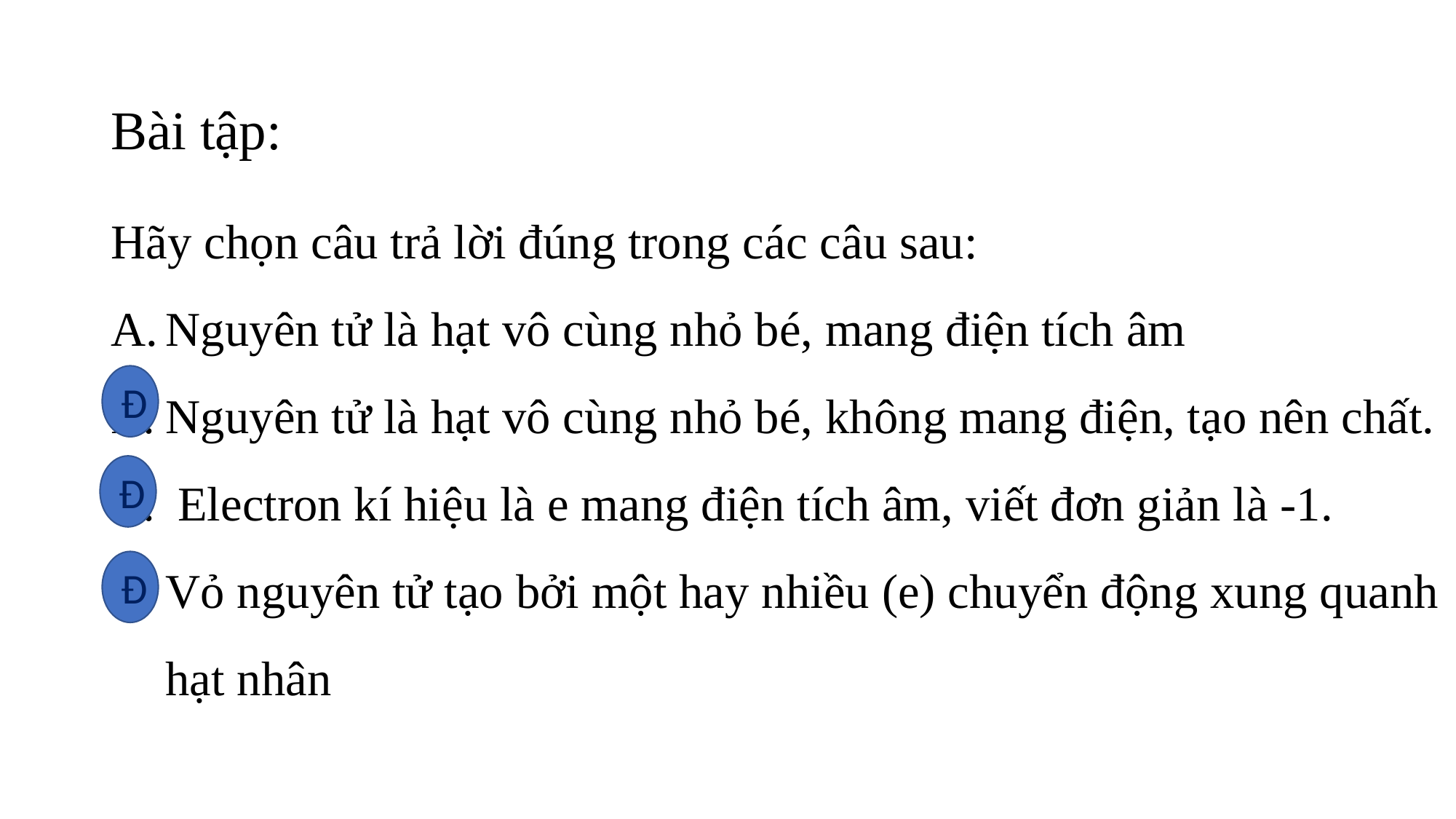

# Bài tập:
Hãy chọn câu trả lời đúng trong các câu sau:
Nguyên tử là hạt vô cùng nhỏ bé, mang điện tích âm
Nguyên tử là hạt vô cùng nhỏ bé, không mang điện, tạo nên chất.
 Electron kí hiệu là e mang điện tích âm, viết đơn giản là -1.
Vỏ nguyên tử tạo bởi một hay nhiều (e) chuyển động xung quanh hạt nhân

Đ
Đ
Đ